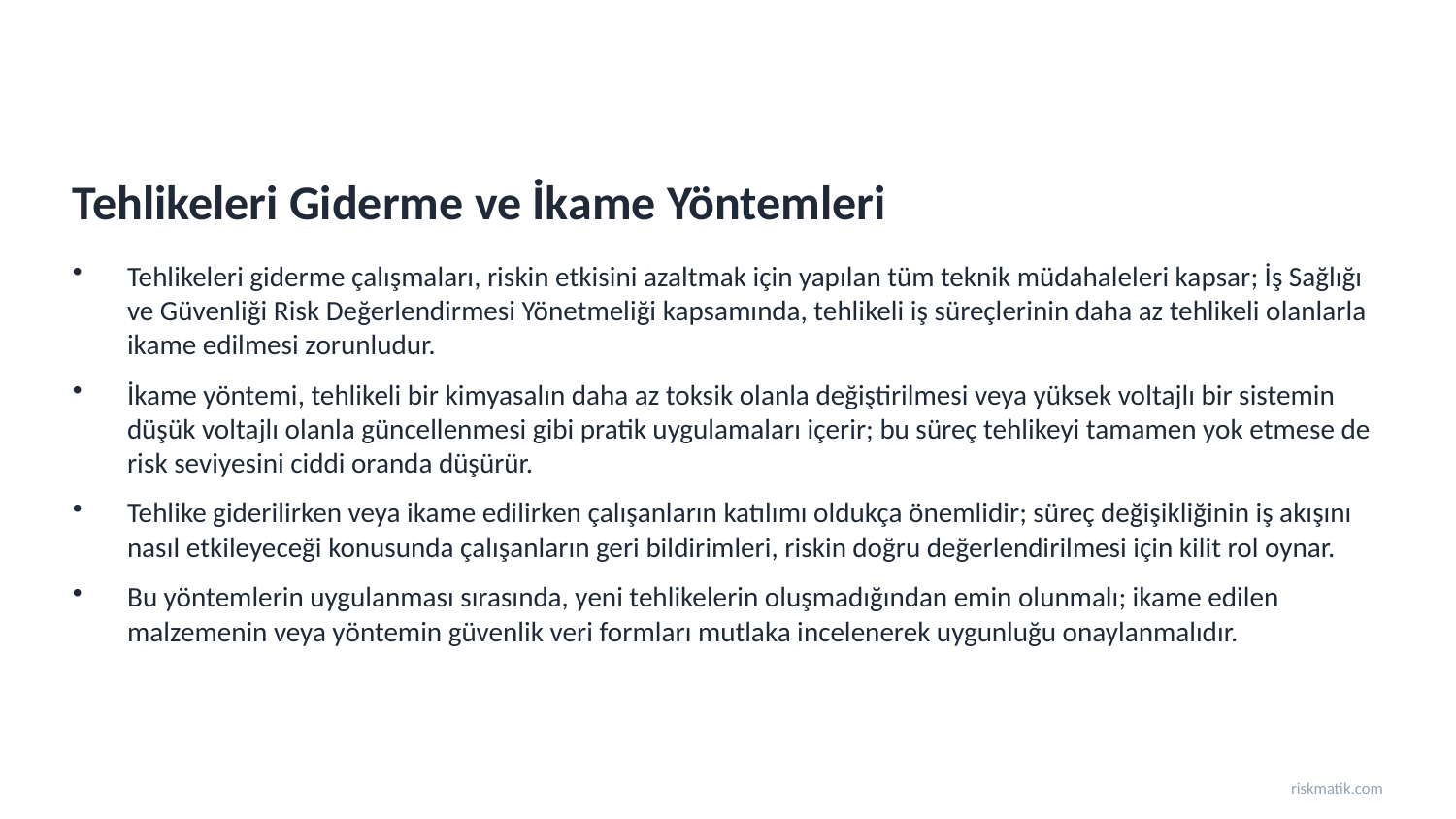

Tehlikeleri Giderme ve İkame Yöntemleri
Tehlikeleri giderme çalışmaları, riskin etkisini azaltmak için yapılan tüm teknik müdahaleleri kapsar; İş Sağlığı ve Güvenliği Risk Değerlendirmesi Yönetmeliği kapsamında, tehlikeli iş süreçlerinin daha az tehlikeli olanlarla ikame edilmesi zorunludur.
İkame yöntemi, tehlikeli bir kimyasalın daha az toksik olanla değiştirilmesi veya yüksek voltajlı bir sistemin düşük voltajlı olanla güncellenmesi gibi pratik uygulamaları içerir; bu süreç tehlikeyi tamamen yok etmese de risk seviyesini ciddi oranda düşürür.
Tehlike giderilirken veya ikame edilirken çalışanların katılımı oldukça önemlidir; süreç değişikliğinin iş akışını nasıl etkileyeceği konusunda çalışanların geri bildirimleri, riskin doğru değerlendirilmesi için kilit rol oynar.
Bu yöntemlerin uygulanması sırasında, yeni tehlikelerin oluşmadığından emin olunmalı; ikame edilen malzemenin veya yöntemin güvenlik veri formları mutlaka incelenerek uygunluğu onaylanmalıdır.
riskmatik.com